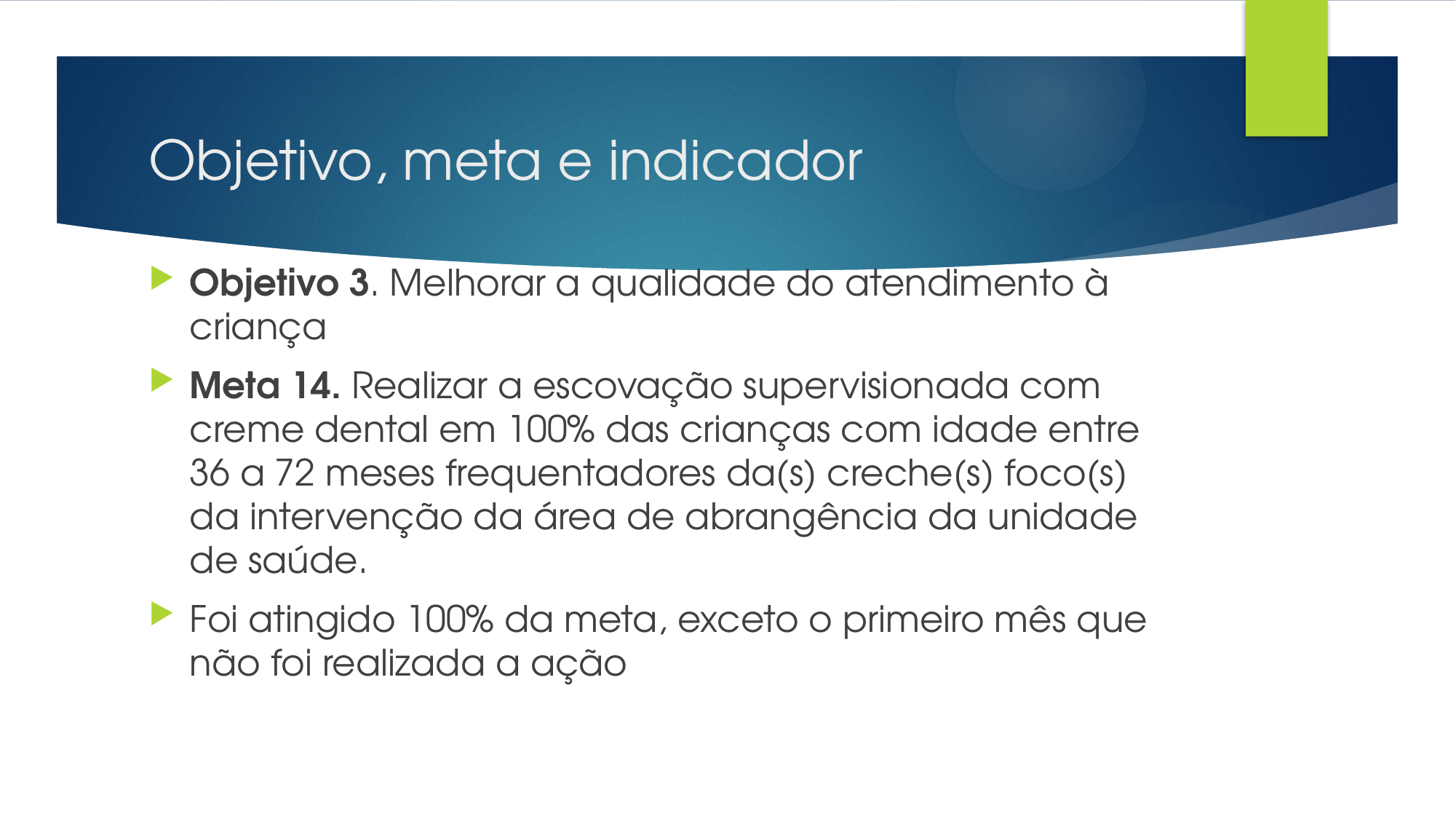

# Objetivo, meta e indicador
Objetivo 3. Melhorar a qualidade do atendimento à criança
Meta 14. Realizar a escovação supervisionada com creme dental em 100% das crianças com idade entre 36 a 72 meses frequentadores da(s) creche(s) foco(s) da intervenção da área de abrangência da unidade de saúde.
Foi atingido 100% da meta, exceto o primeiro mês que não foi realizada a ação